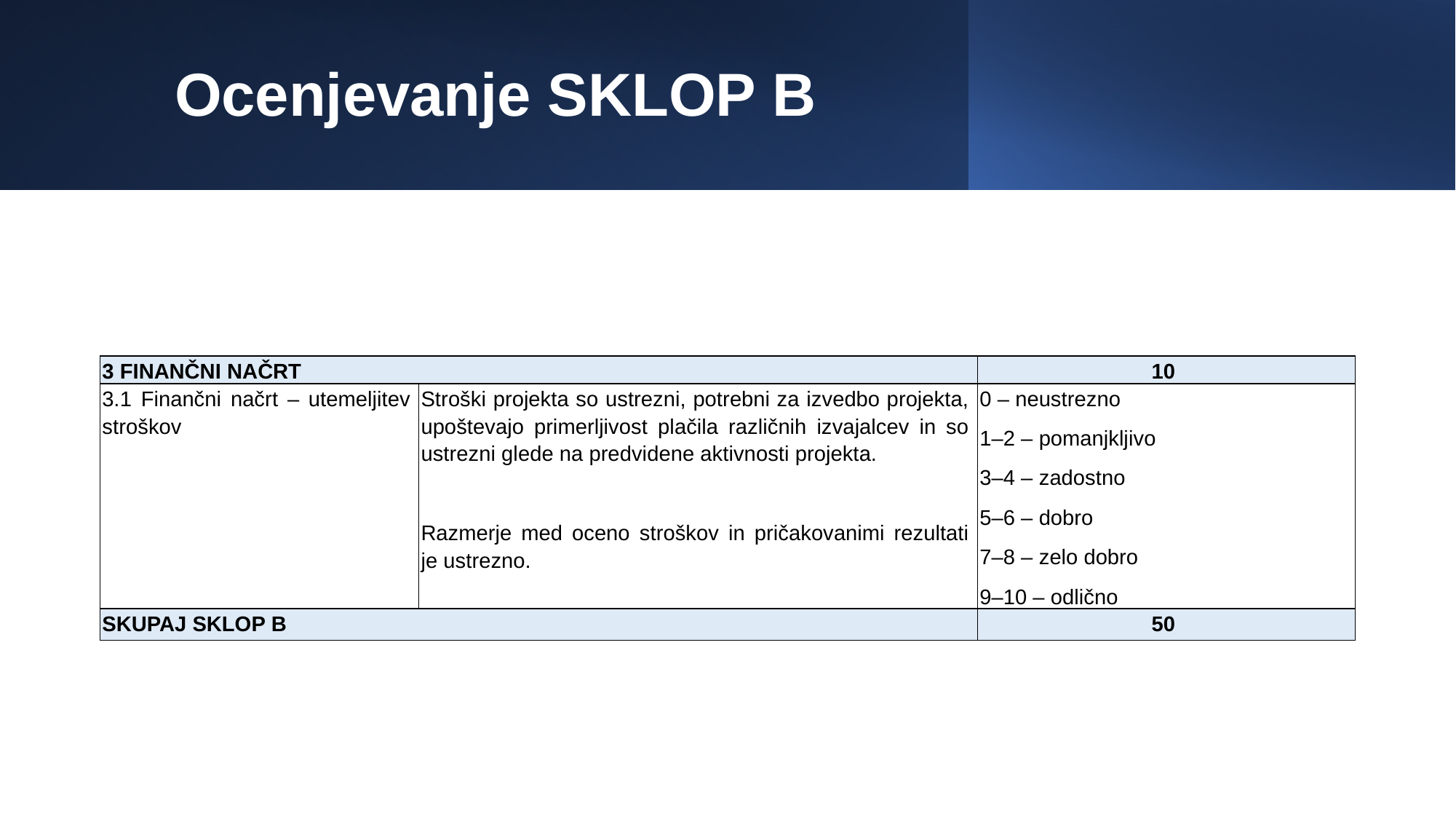

# Ocenjevanje SKLOP B
| 3 FINANČNI NAČRT |  | 10 |
| --- | --- | --- |
| 3.1 Finančni načrt – utemeljitev stroškov | Stroški projekta so ustrezni, potrebni za izvedbo projekta, upoštevajo primerljivost plačila različnih izvajalcev in so ustrezni glede na predvidene aktivnosti projekta.   Razmerje med oceno stroškov in pričakovanimi rezultati je ustrezno. | 0 – neustrezno 1–2 – pomanjkljivo 3–4 – zadostno 5–6 – dobro 7–8 – zelo dobro 9–10 – odlično |
| SKUPAJ SKLOP B |  | 50 |